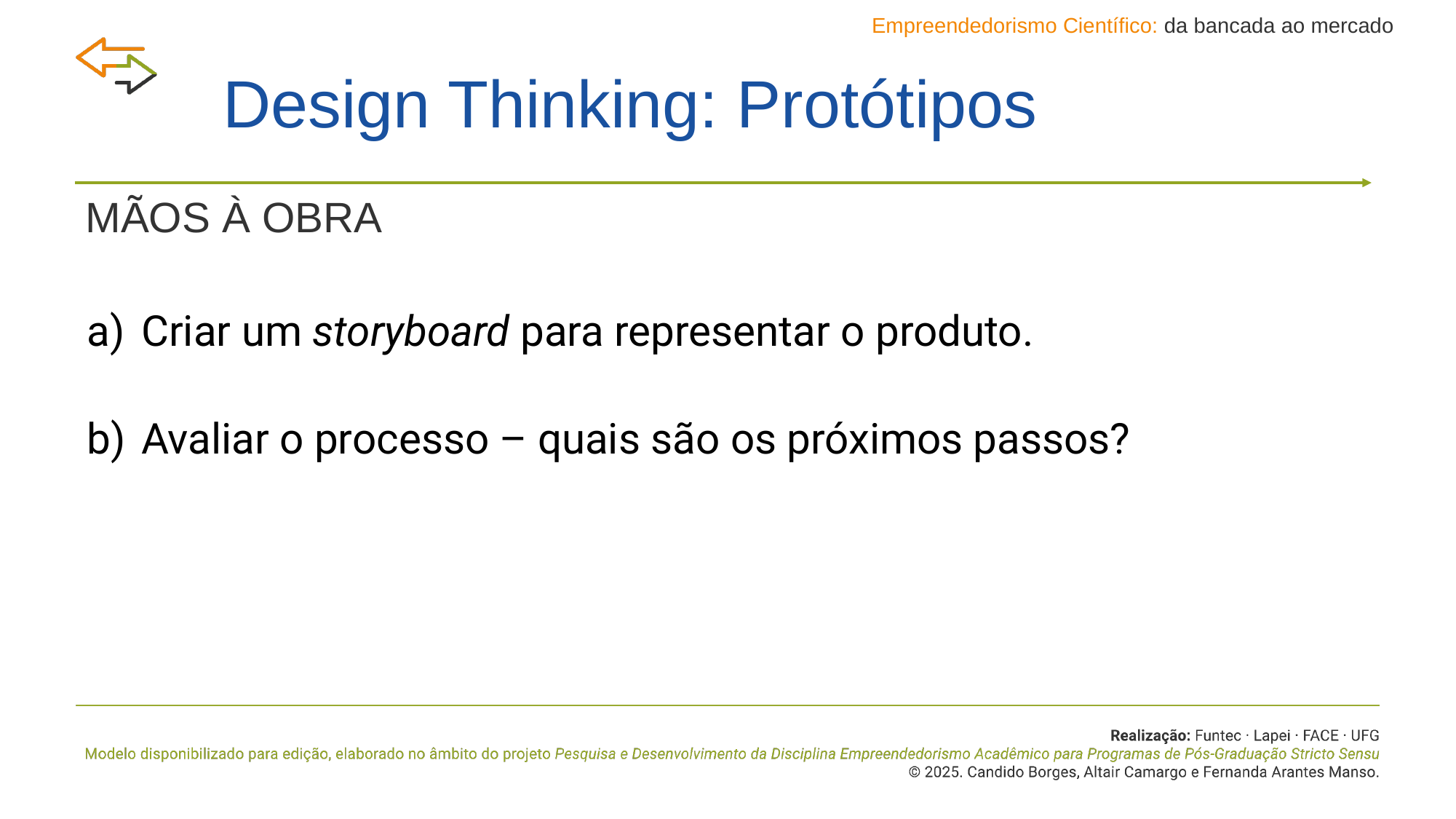

Empreendedorismo Científico: da bancada ao mercado
# Design Thinking: Protótipos
MÃOS À OBRA
Criar um storyboard para representar o produto.

Avaliar o processo – quais são os próximos passos?